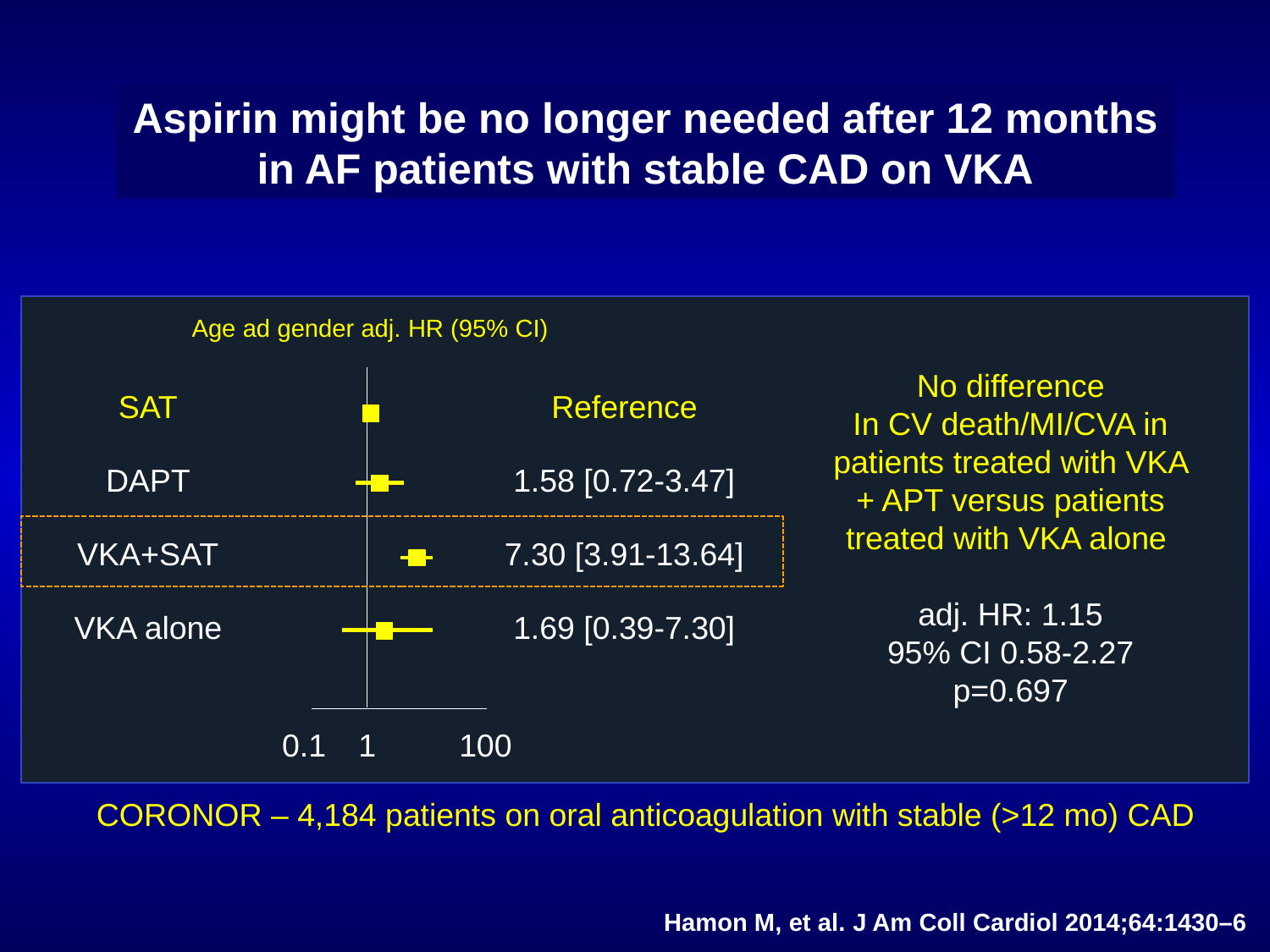

Aspirin might be no longer needed after 12 months in AF patients with stable CAD on VKA

Age ad gender adj. HR (95% CI)
No difference
In CV death/MI/CVA in
patients treated with VKA + APT versus patients treated with VKA alone

adj. HR: 1.15
95% CI 0.58-2.27 p=0.697
SAT
Reference

DAPT
1.58 [0.72-3.47]

VKA+SAT
7.30 [3.91-13.64]

VKA alone
1.69 [0.39-7.30]

0.1
1
100
CORONOR – 4,184 patients on oral anticoagulation with stable (>12 mo) CAD
Hamon M, et al. J Am Coll Cardiol 2014;64:1430–6